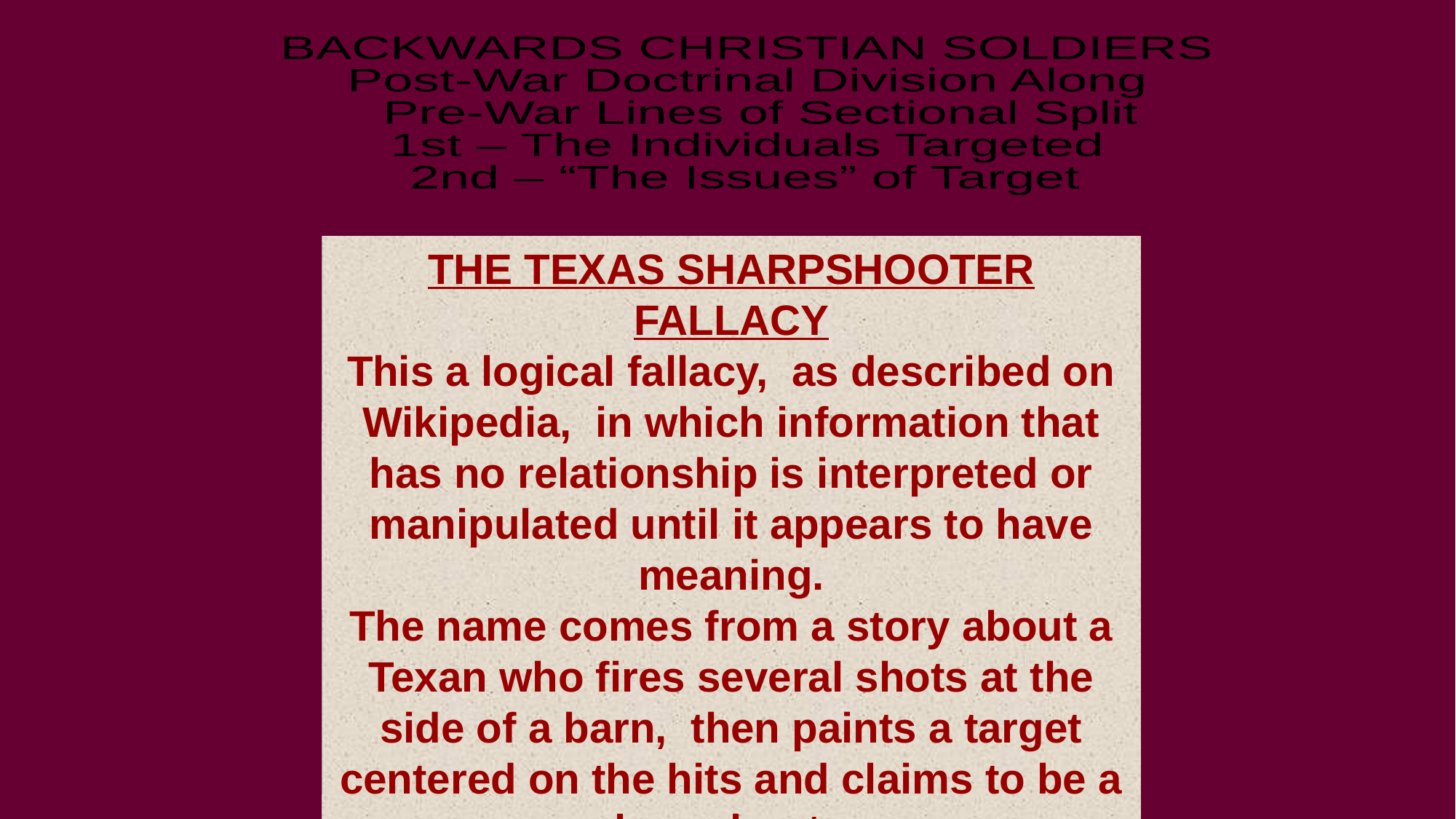

BACKWARDS CHRISTIAN SOLDIERS
Post-War Doctrinal Division Along
 Pre-War Lines of Sectional Split
1st – The Individuals Targeted
2nd – “The Issues” of Target

THE TEXAS SHARPSHOOTER FALLACY
This a logical fallacy,  as described on Wikipedia,  in which information that has no relationship is interpreted or manipulated until it appears to have meaning.
The name comes from a story about a Texan who fires several shots at the side of a barn,  then paints a target centered on the hits and claims to be a sharpshooter.